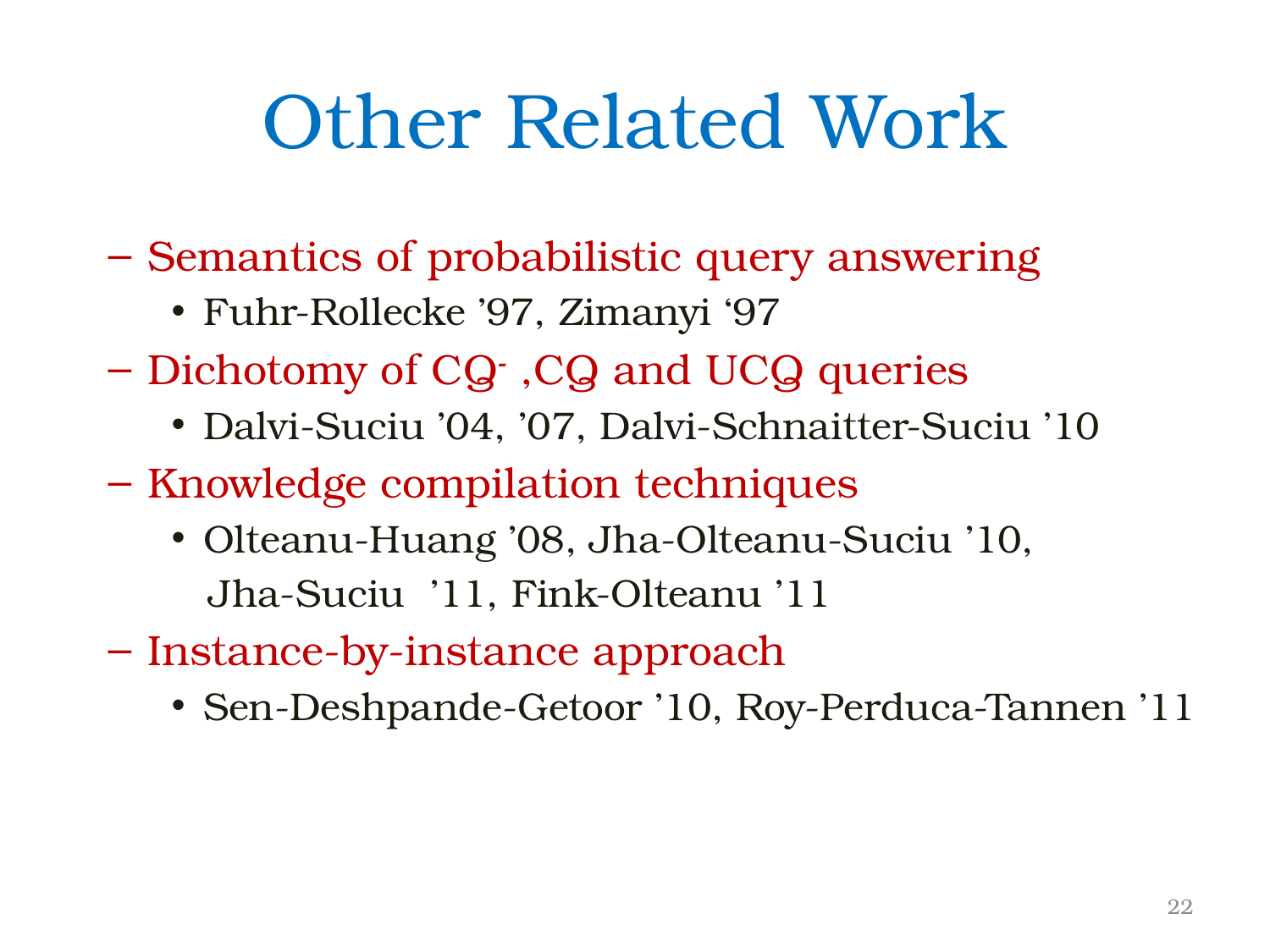

# Other Related Work
Semantics of probabilistic query answering
Fuhr-Rollecke ’97, Zimanyi ‘97
Dichotomy of CQ- ,CQ and UCQ queries
Dalvi-Suciu ’04, ’07, Dalvi-Schnaitter-Suciu ’10
Knowledge compilation techniques
Olteanu-Huang ’08, Jha-Olteanu-Suciu ’10,
   Jha-Suciu  ’11, Fink-Olteanu ’11
Instance-by-instance approach
Sen-Deshpande-Getoor ’10, Roy-Perduca-Tannen ’11

22